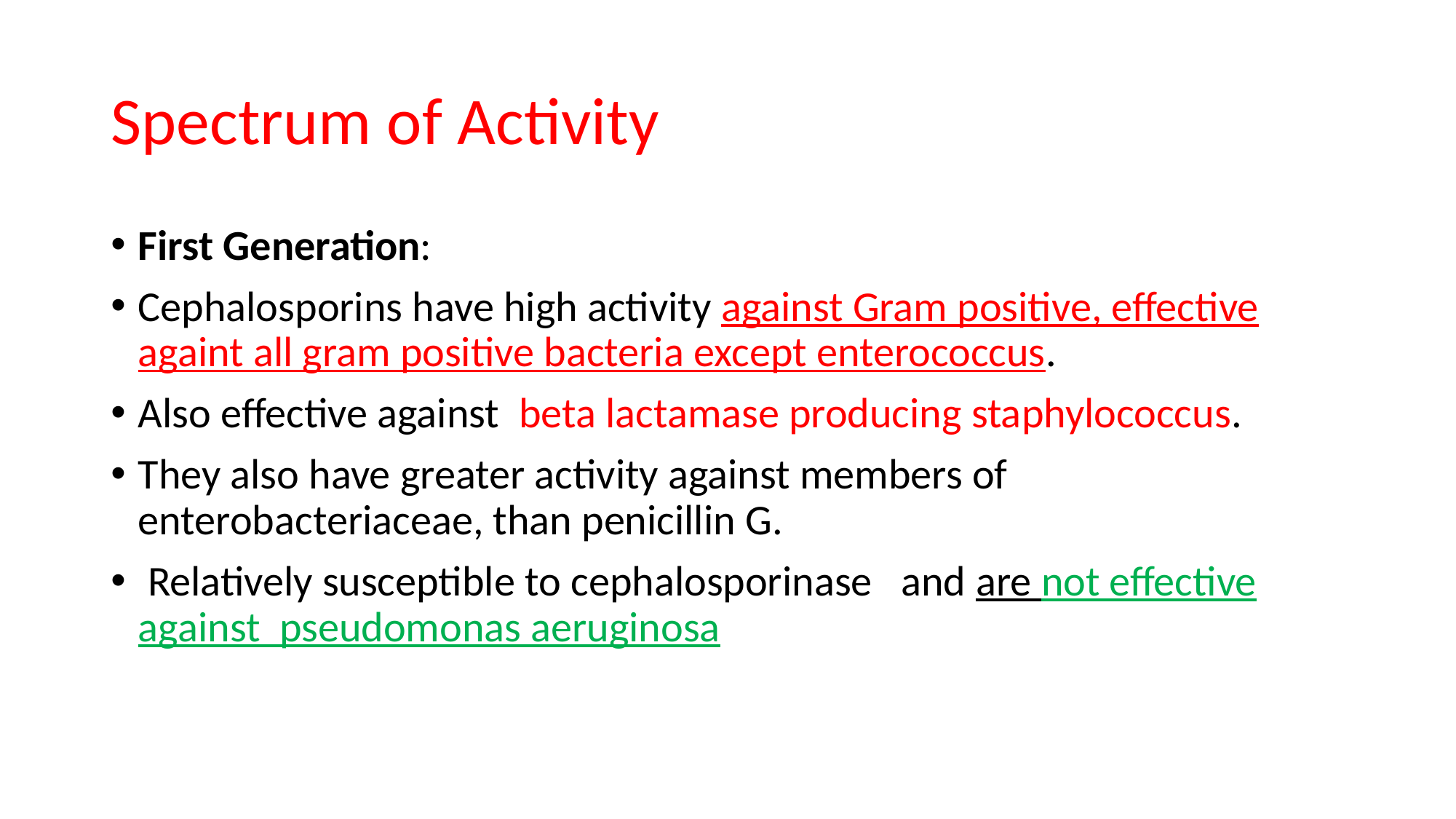

# Spectrum of Activity
First Generation:
Cephalosporins have high activity against Gram positive, effective againt all gram positive bacteria except enterococcus.
Also effective against  beta lactamase producing staphylococcus.
They also have greater activity against members of enterobacteriaceae, than penicillin G.
 Relatively susceptible to cephalosporinase   and are not effective against  pseudomonas aeruginosa